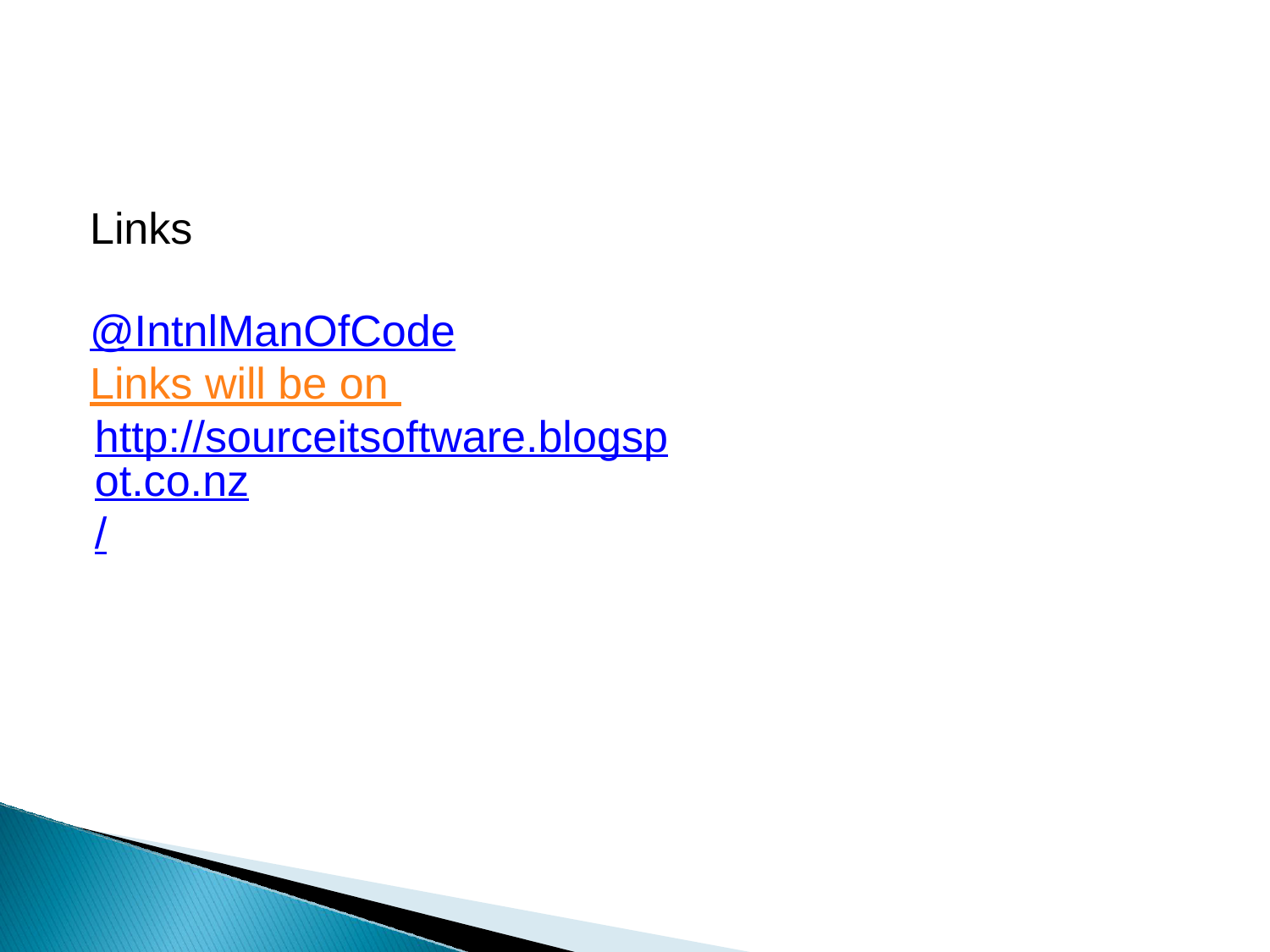

# Links
@IntnlManOfCode
Links will be on
http://sourceitsoftware.blogspot.co.nz/